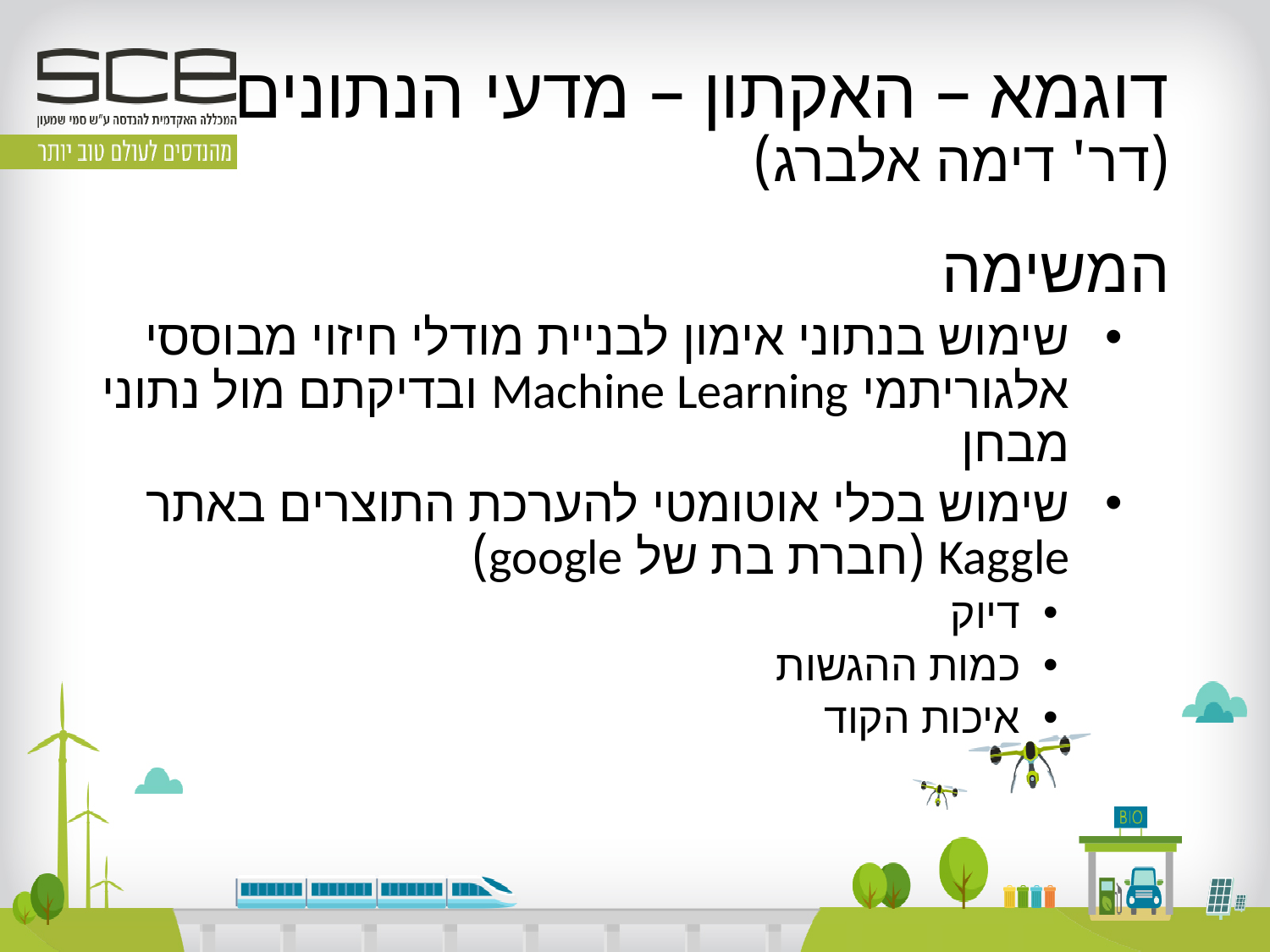

# דוגמא – האקתון – מדעי הנתונים (דר' דימה אלברג)
המשימה
שימוש בנתוני אימון לבניית מודלי חיזוי מבוססי אלגוריתמי Machine Learning ובדיקתם מול נתוני מבחן
שימוש בכלי אוטומטי להערכת התוצרים באתר Kaggle (חברת בת של google)
דיוק
כמות ההגשות
איכות הקוד